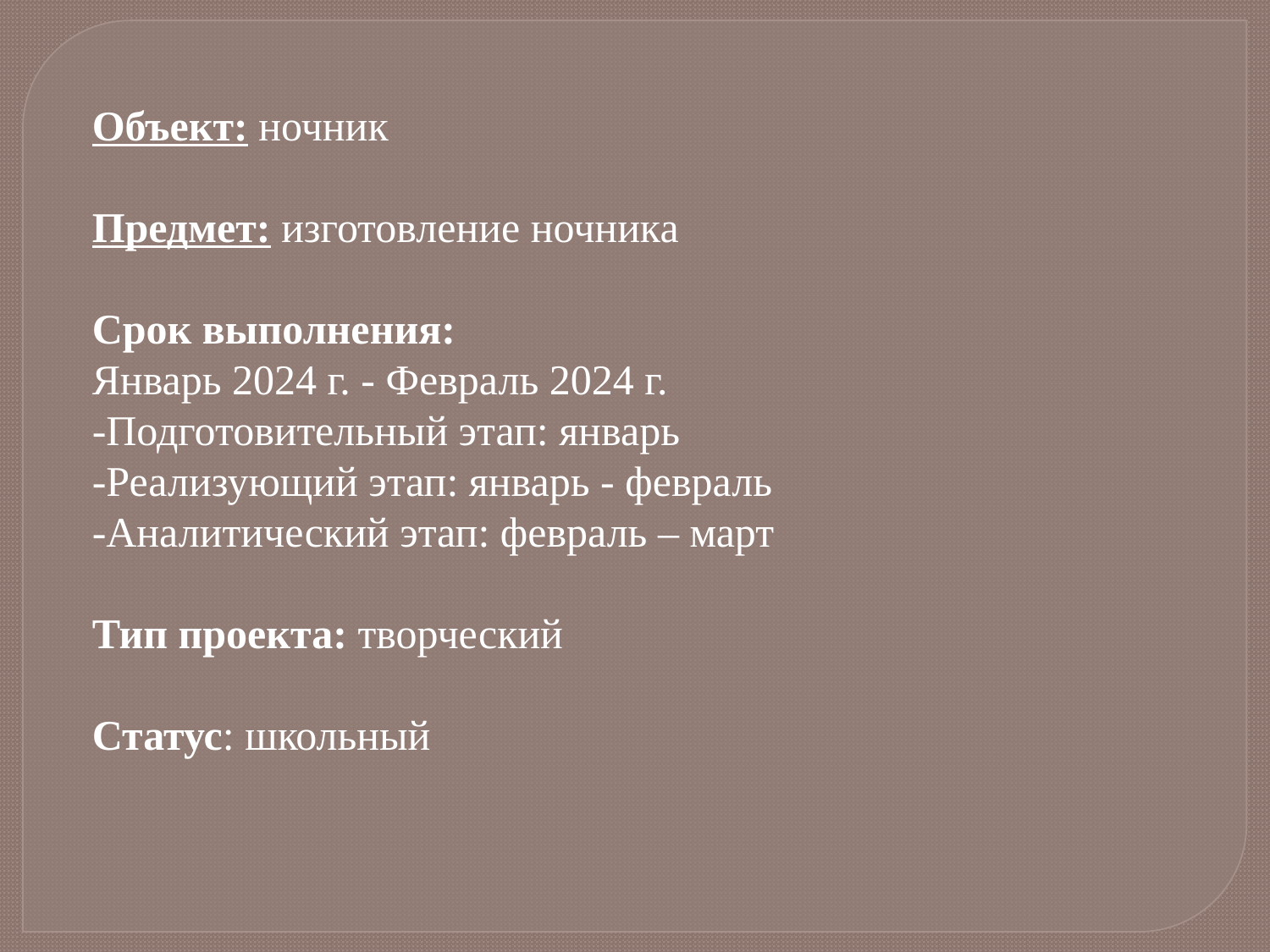

Объект: ночник

Предмет: изготовление ночника

Срок выполнения:
Январь 2024 г. - Февраль 2024 г.
-Подготовительный этап: январь
-Реализующий этап: январь - февраль
-Аналитический этап: февраль – март

Тип проекта: творческий

Статус: школьный